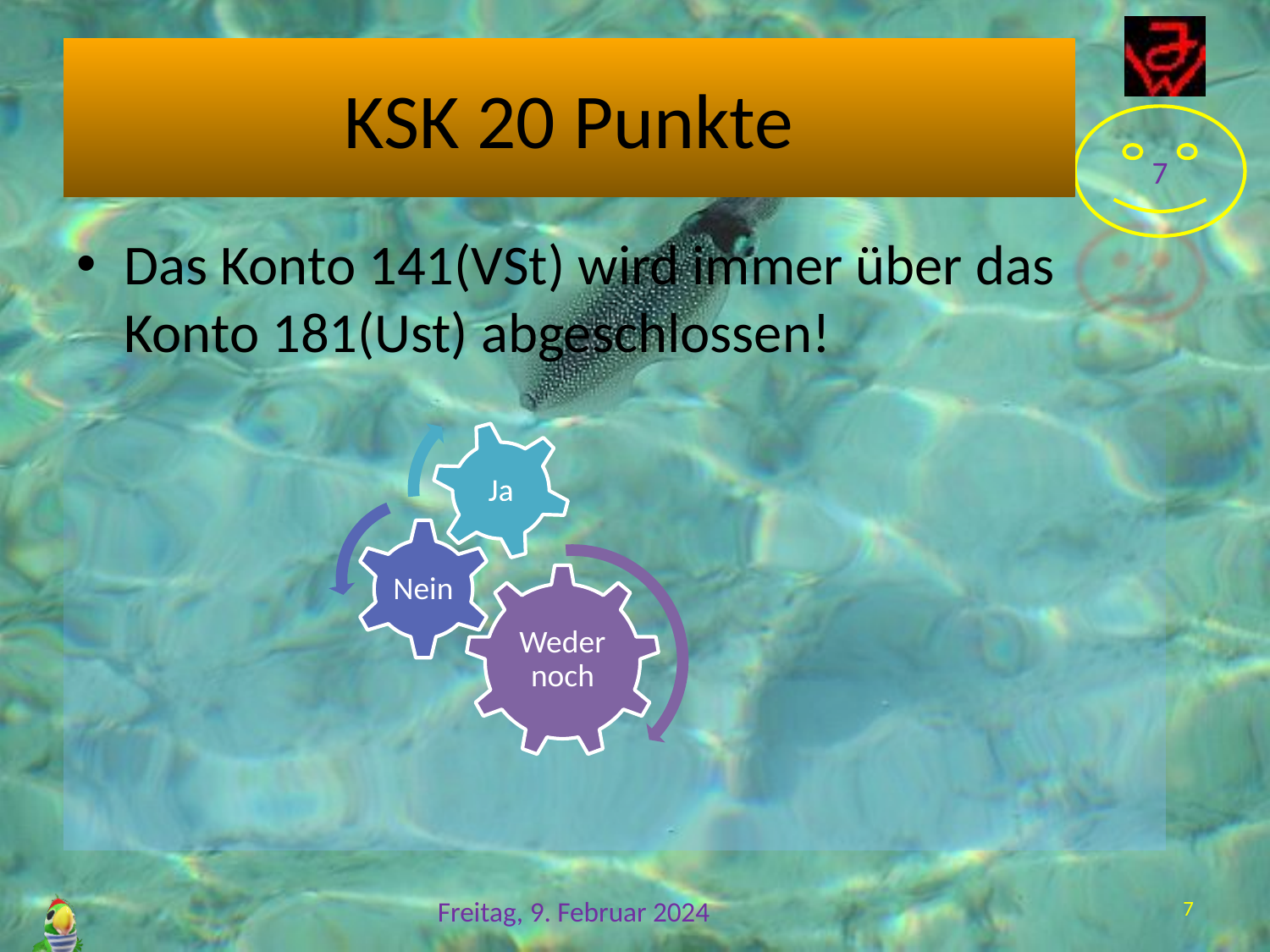

# KSK 20 Punkte
Das Konto 141(VSt) wird immer über das Konto 181(Ust) abgeschlossen!
Weder noch
Nein
Ja
7
Freitag, 9. Februar 2024